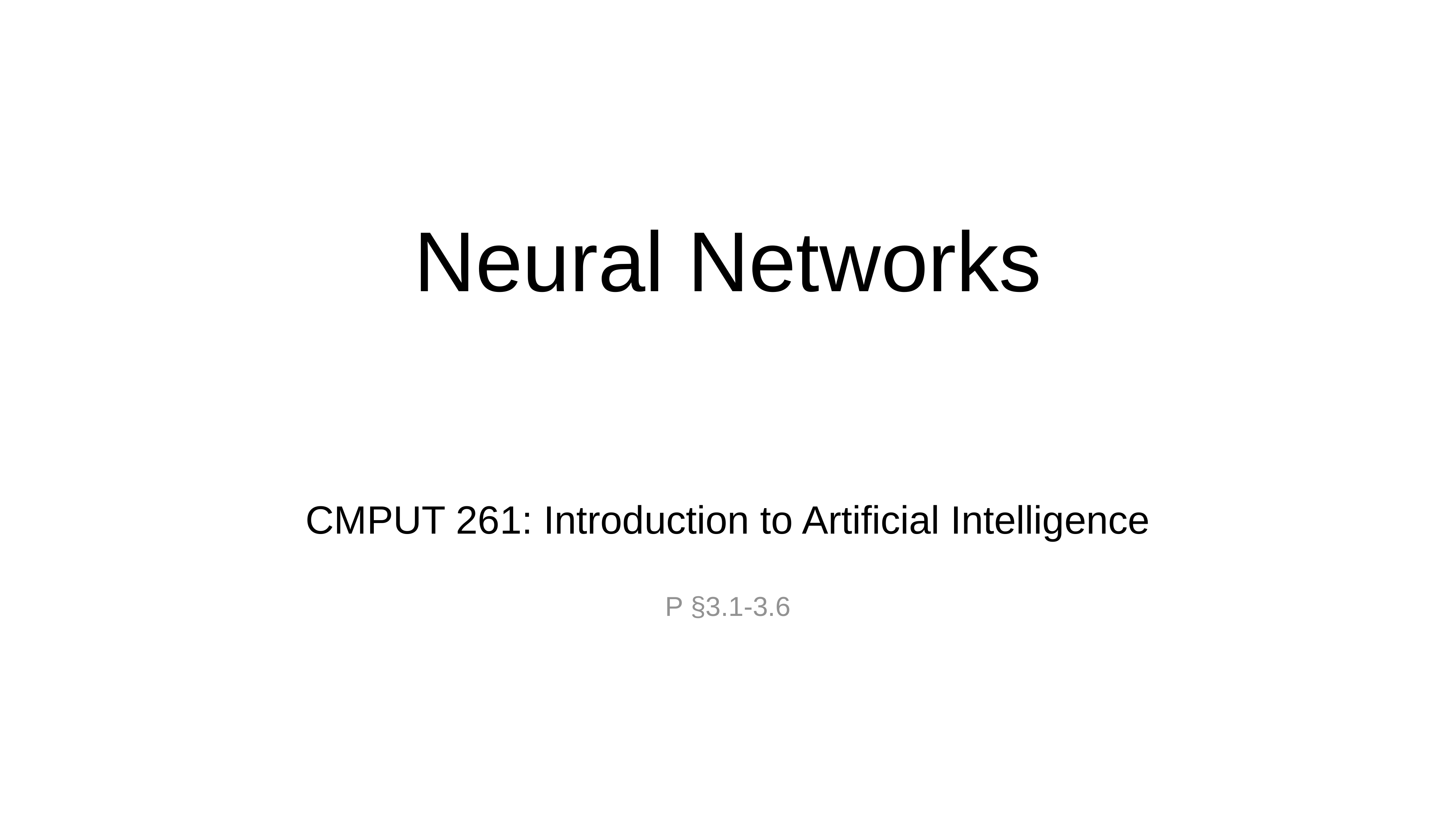

# Neural Networks
CMPUT 261: Introduction to Artificial Intelligence
P §3.1-3.6